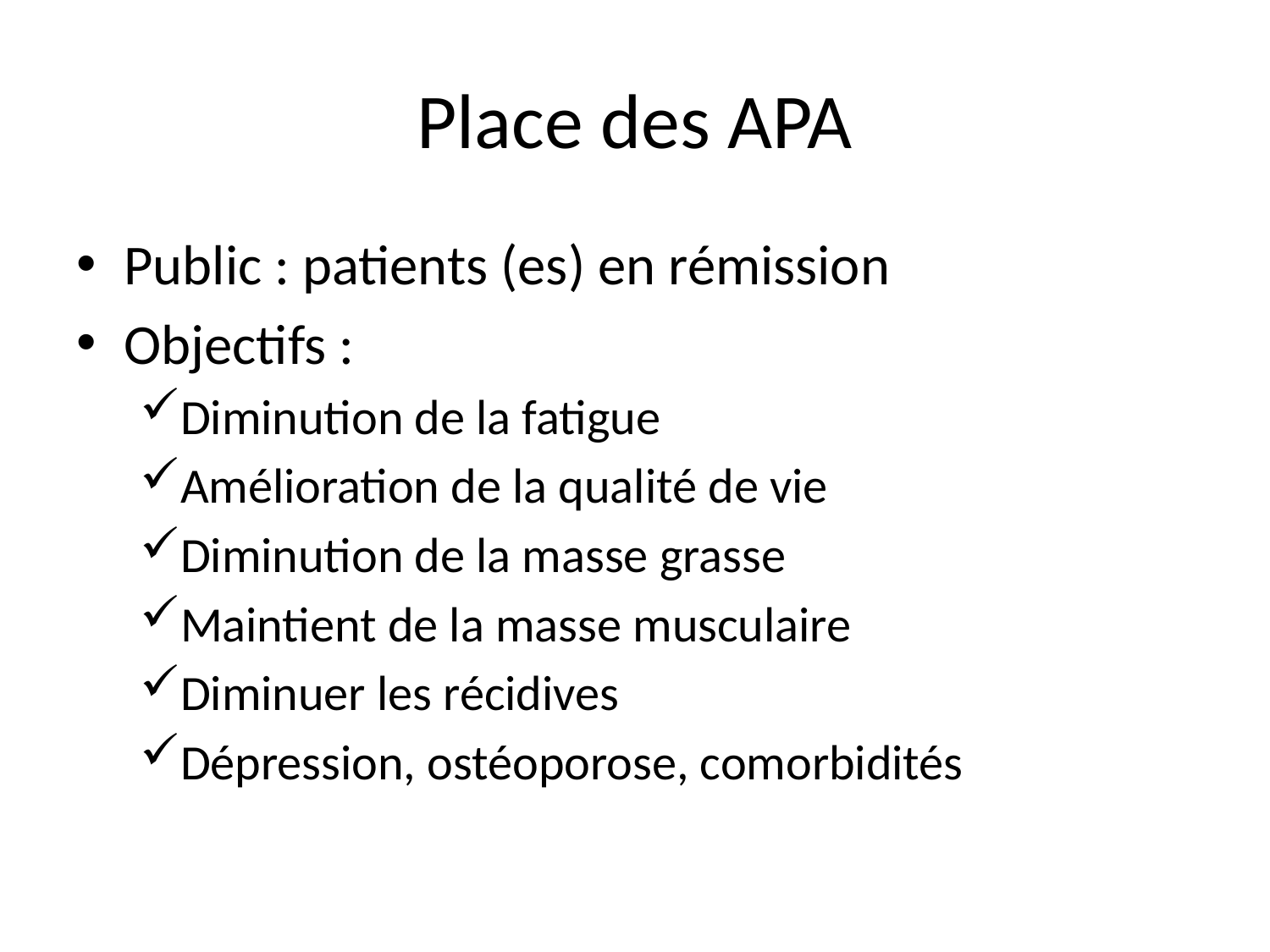

# Place des APA
Public : patients (es) en rémission
Objectifs :
Diminution de la fatigue
Amélioration de la qualité de vie
Diminution de la masse grasse
Maintient de la masse musculaire
Diminuer les récidives
Dépression, ostéoporose, comorbidités